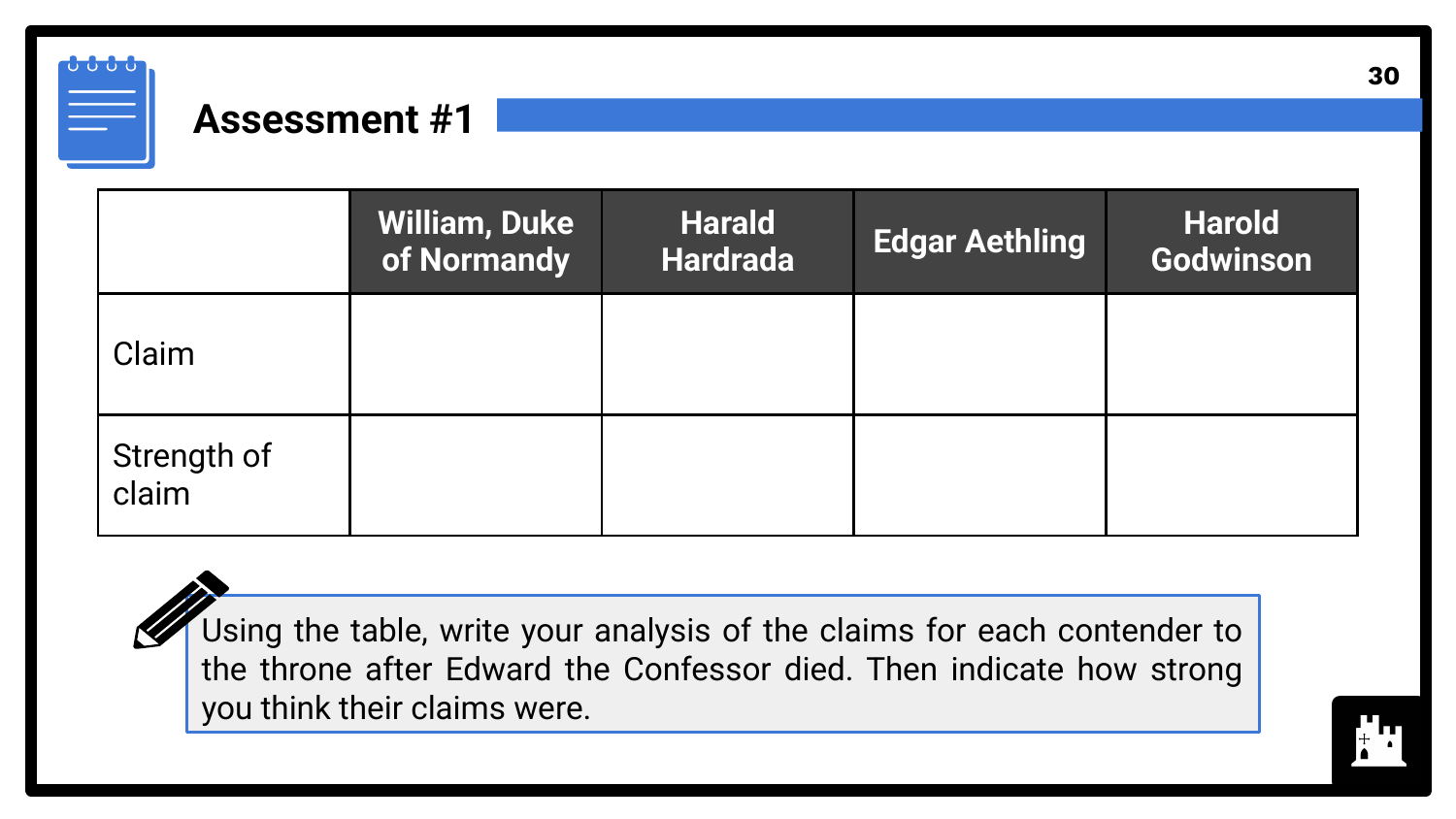

30

Assessment #1

|  | William, Duke of Normandy | Harald Hardrada | Edgar Aethling | Harold Godwinson |
| --- | --- | --- | --- | --- |
| Claim |  |  |  |  |
| Strength of claim |  |  |  |  |

Using the table, write your analysis of the claims for each contender to the throne after Edward the Confessor died. Then indicate how strong you think their claims were.